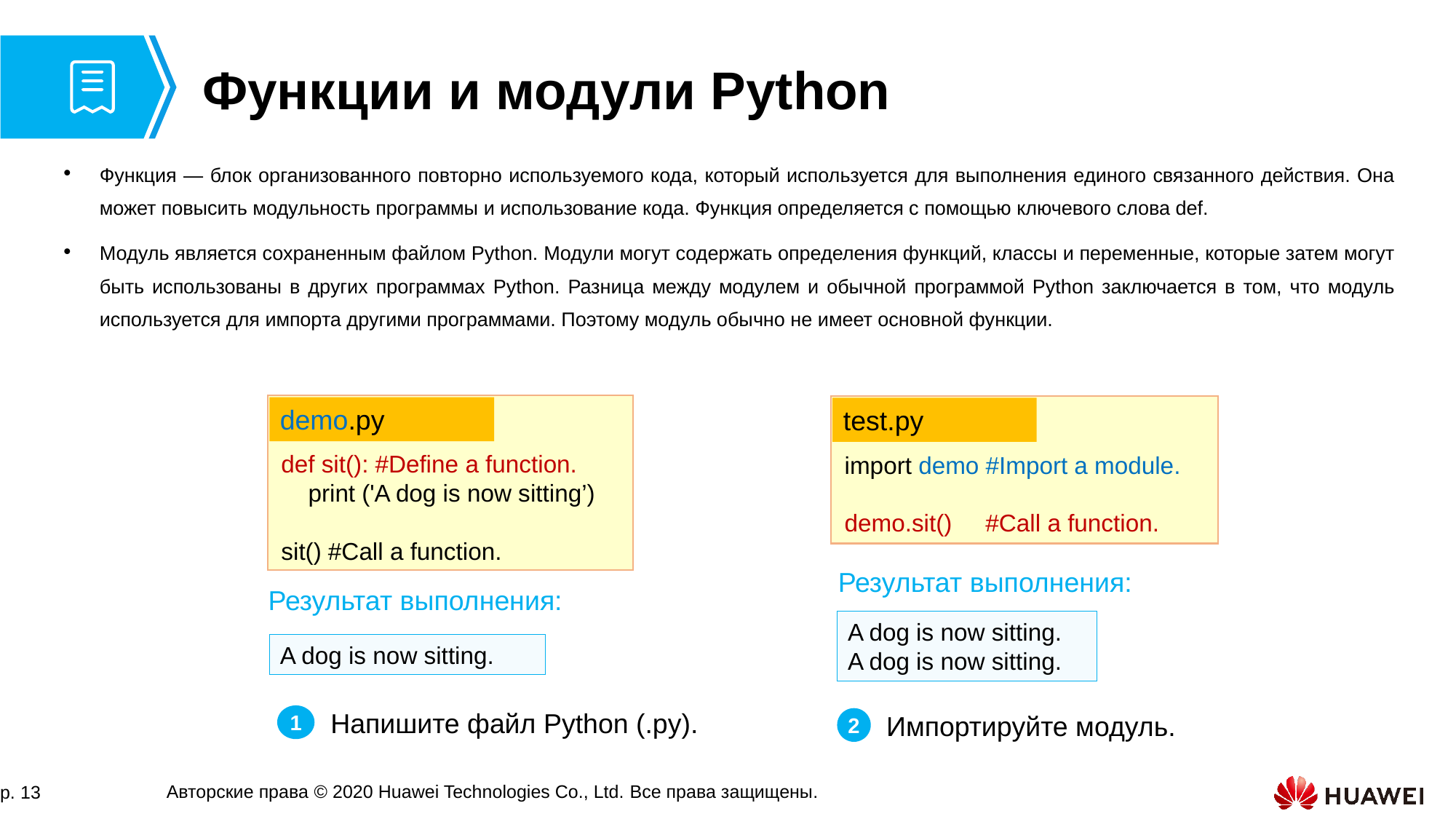

# Функции и модули Python
Функция — блок организованного повторно используемого кода, который используется для выполнения единого связанного действия. Она может повысить модульность программы и использование кода. Функция определяется с помощью ключевого слова def.
Модуль является сохраненным файлом Python. Модули могут содержать определения функций, классы и переменные, которые затем могут быть использованы в других программах Python. Разница между модулем и обычной программой Python заключается в том, что модуль используется для импорта другими программами. Поэтому модуль обычно не имеет основной функции.

demo.py
def sit(): #Define a function.
    print ('A dog is now sitting’)

sit() #Call a function.
A dog is now sitting.
Результат выполнения:

test.py
import demo #Import a module.

demo.sit()     #Call a function.
Результат выполнения:
A dog is now sitting.
A dog is now sitting.
Напишите файл Python (.py).
1
Импортируйте модуль.
2